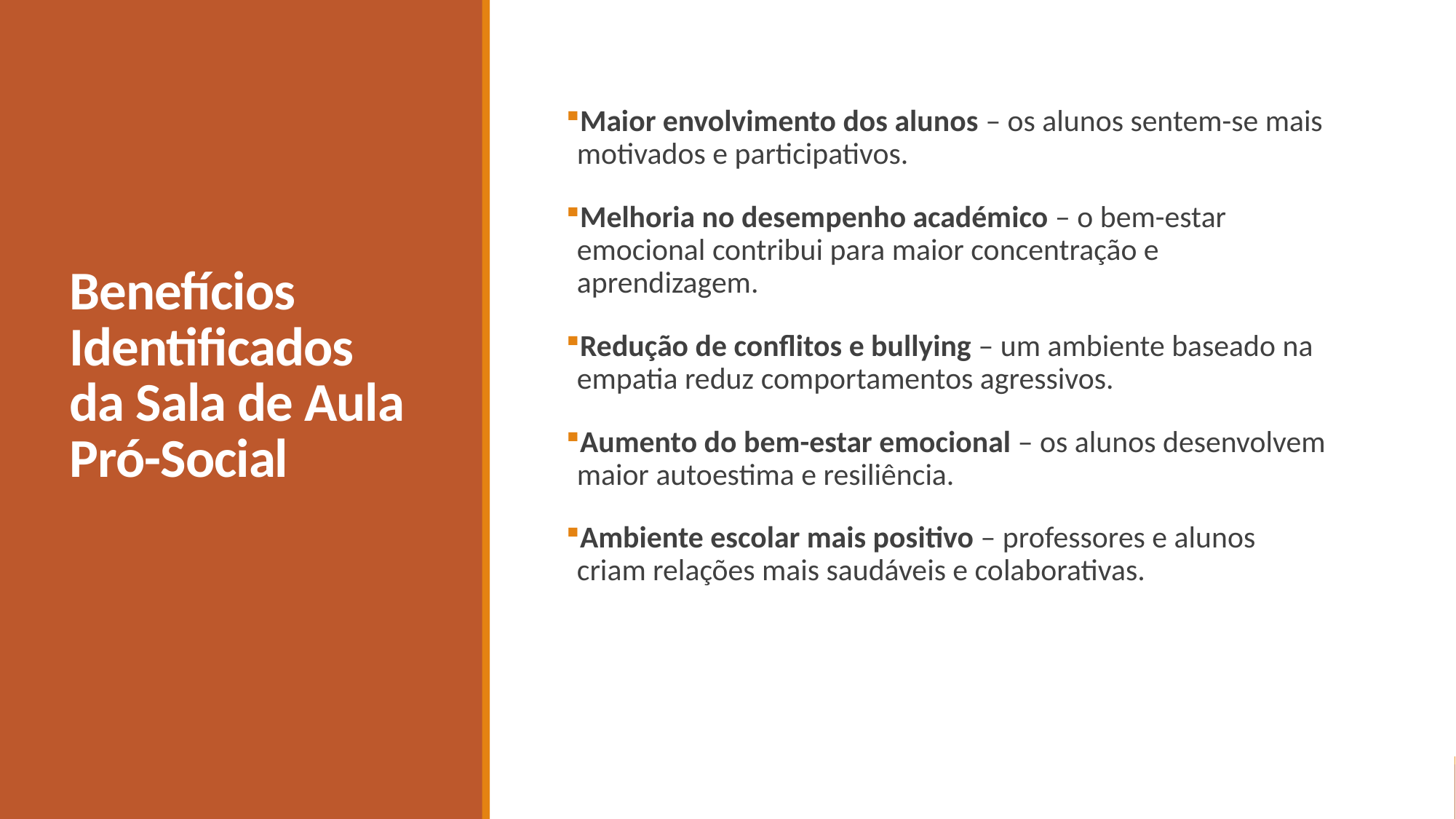

# Benefícios Identificados da Sala de Aula Pró-Social
Maior envolvimento dos alunos – os alunos sentem-se mais motivados e participativos.
Melhoria no desempenho académico – o bem-estar emocional contribui para maior concentração e aprendizagem.
Redução de conflitos e bullying – um ambiente baseado na empatia reduz comportamentos agressivos.
Aumento do bem-estar emocional – os alunos desenvolvem maior autoestima e resiliência.
Ambiente escolar mais positivo – professores e alunos criam relações mais saudáveis e colaborativas.